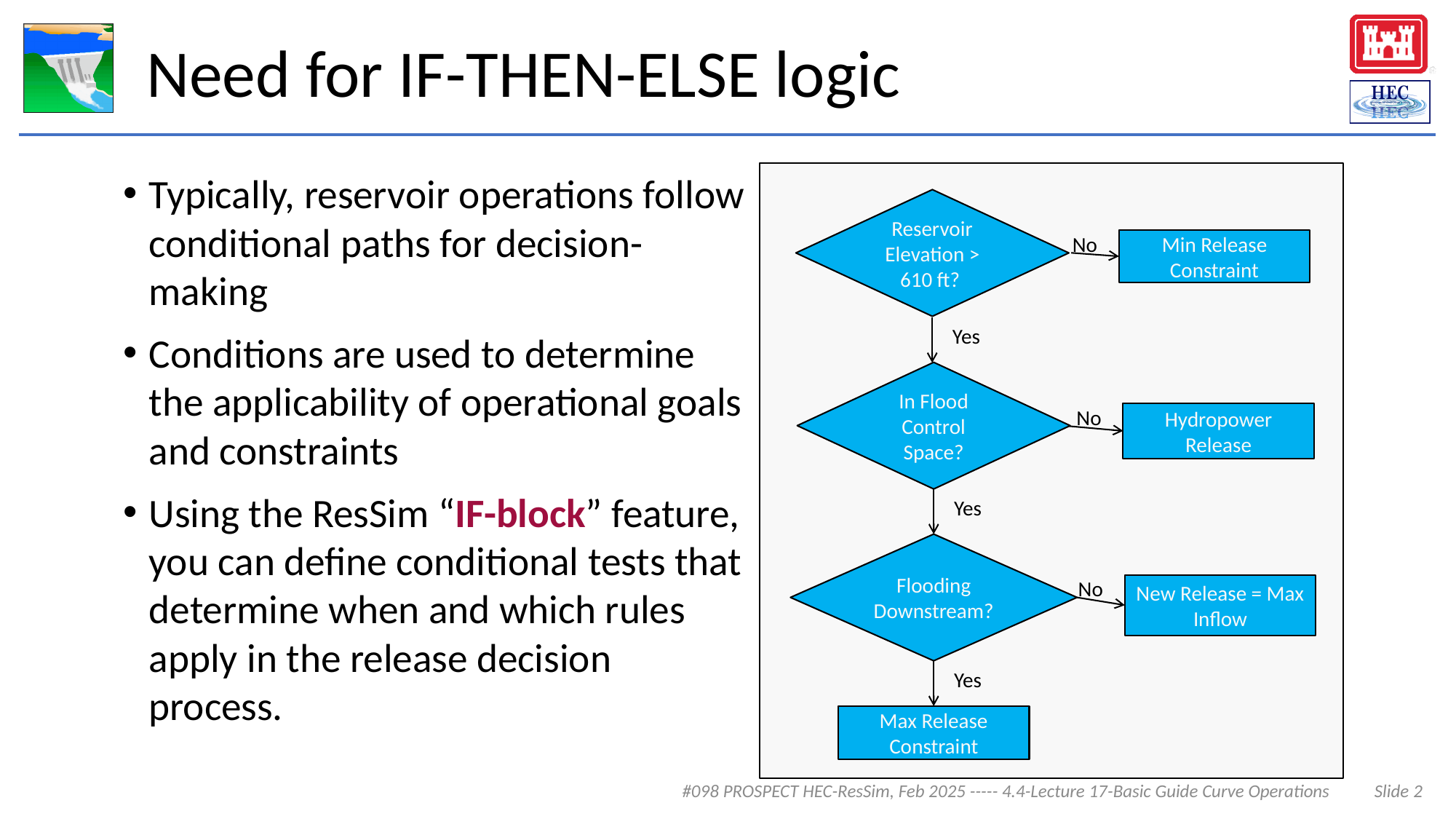

# Need for IF-THEN-ELSE logic

Reservoir Elevation > 610 ft?
No
Min Release Constraint
Yes
In Flood Control Space?
No
Hydropower Release
Yes
Flooding Downstream?
No
New Release = Max Inflow
Yes
Max Release Constraint
Typically, reservoir operations follow conditional paths for decision-making
Conditions are used to determine the applicability of operational goals and constraints
Using the ResSim “IF-block” feature, you can define conditional tests that determine when and which rules apply in the release decision process.
  Slide 2
#098 PROSPECT HEC-ResSim, Feb 2025 ----- 4.4-Lecture 17-Basic Guide Curve Operations